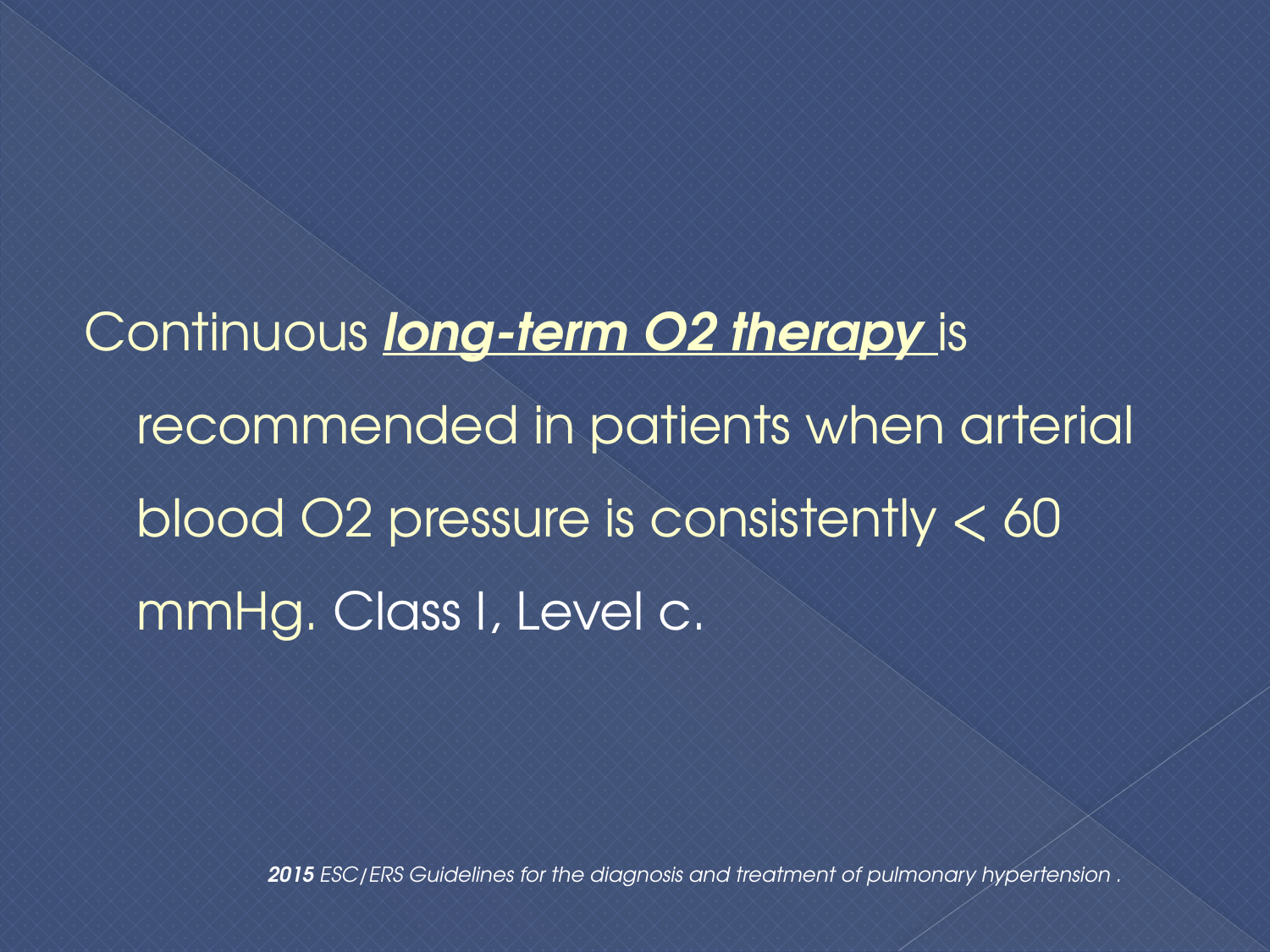

#
Continuous long-term O2 therapy is recommended in patients when arterial blood O2 pressure is consistently < 60 mmHg. Class I, Level c.

                                2015 ESC/ERS Guidelines for the diagnosis and treatment of pulmonary hypertension .